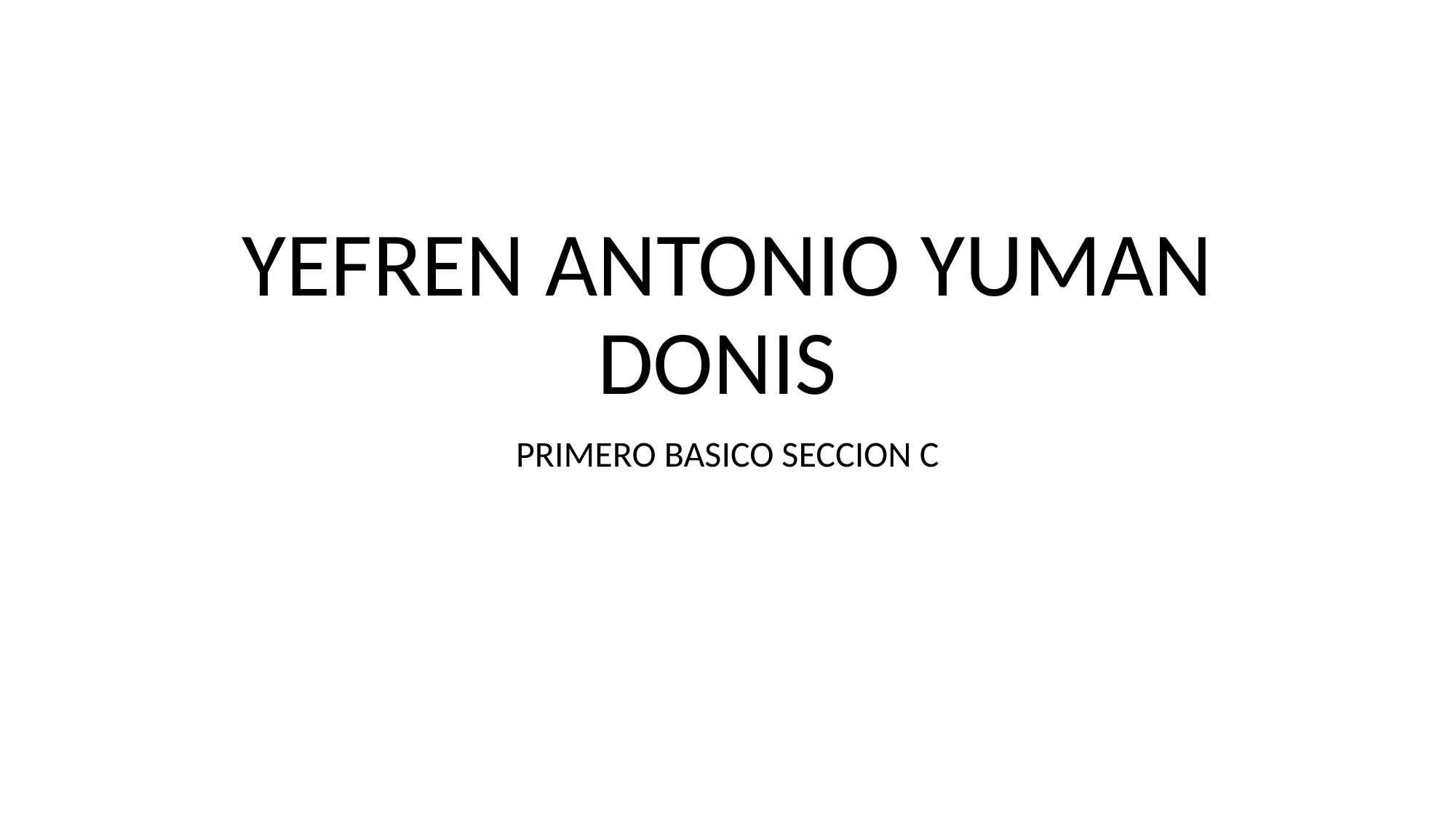

# YEFREN ANTONIO YUMAN DONIS
PRIMERO BASICO SECCION C